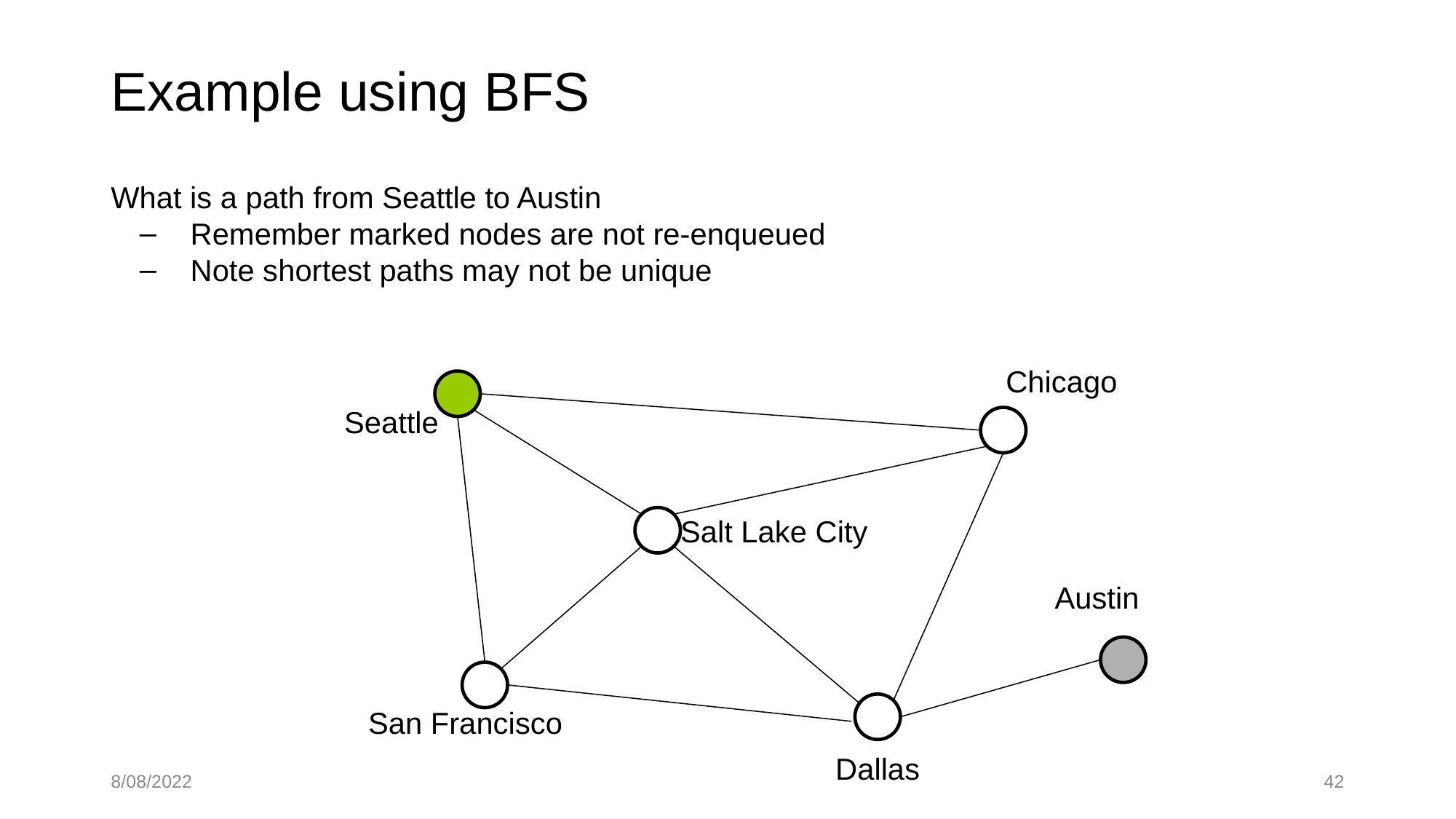

# Example using BFS
What is a path from Seattle to Austin
   Remember marked nodes are not re-enqueued
   Note shortest paths may not be unique
Chicago

Seattle

Salt Lake City

Austin

San Francisco
Dallas
8/08/2022
42